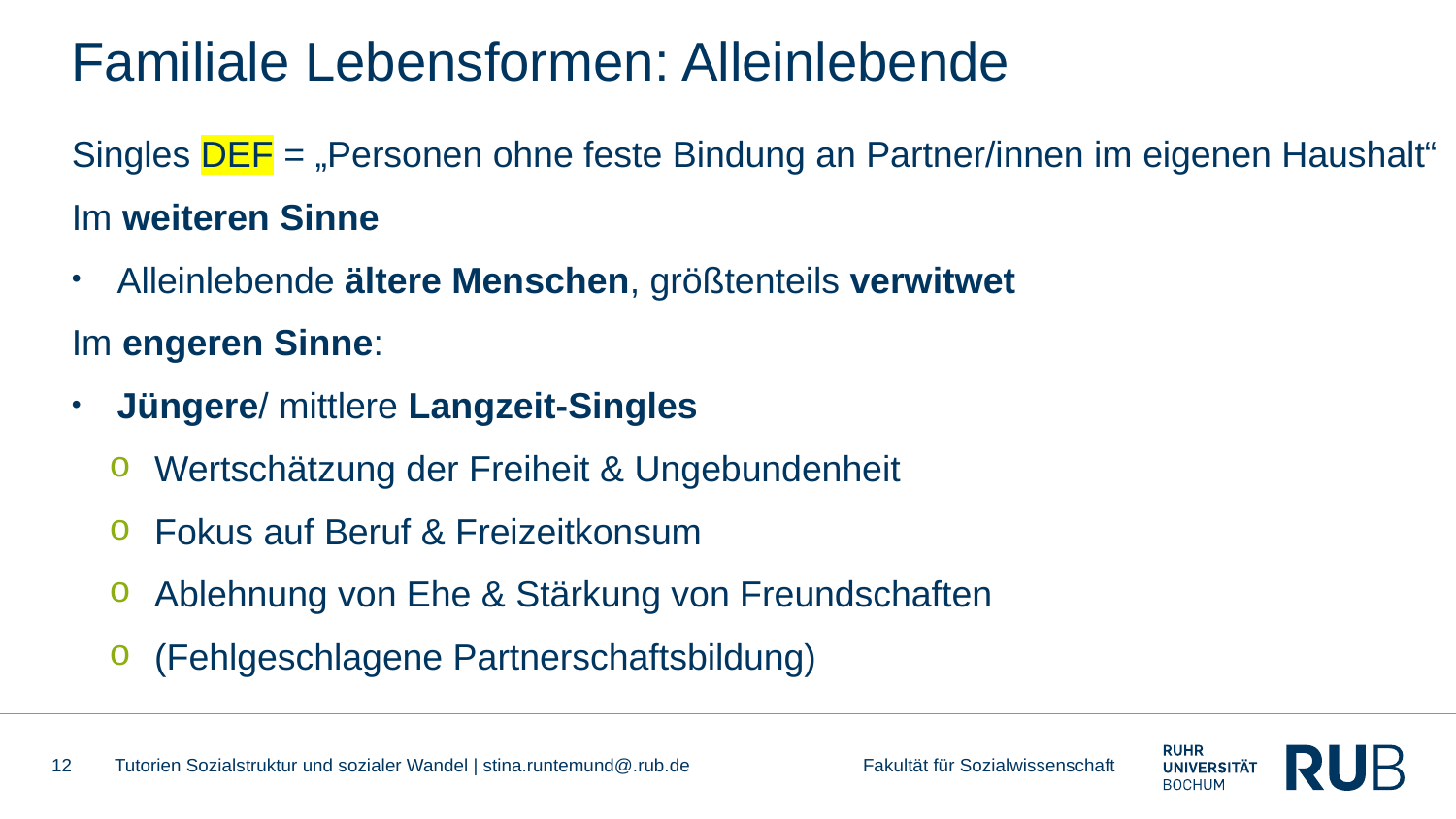

# Familiale Lebensformen: Alleinlebende
Singles DEF = „Personen ohne feste Bindung an Partner/innen im eigenen Haushalt“
Im weiteren Sinne
Alleinlebende ältere Menschen, größtenteils verwitwet
Im engeren Sinne:
Jüngere/ mittlere Langzeit-Singles
Wertschätzung der Freiheit & Ungebundenheit
Fokus auf Beruf & Freizeitkonsum
Ablehnung von Ehe & Stärkung von Freundschaften
(Fehlgeschlagene Partnerschaftsbildung)

12
Tutorien Sozialstruktur und sozialer Wandel | stina.runtemund@.rub.de                                  Fakultät für Sozialwissenschaft